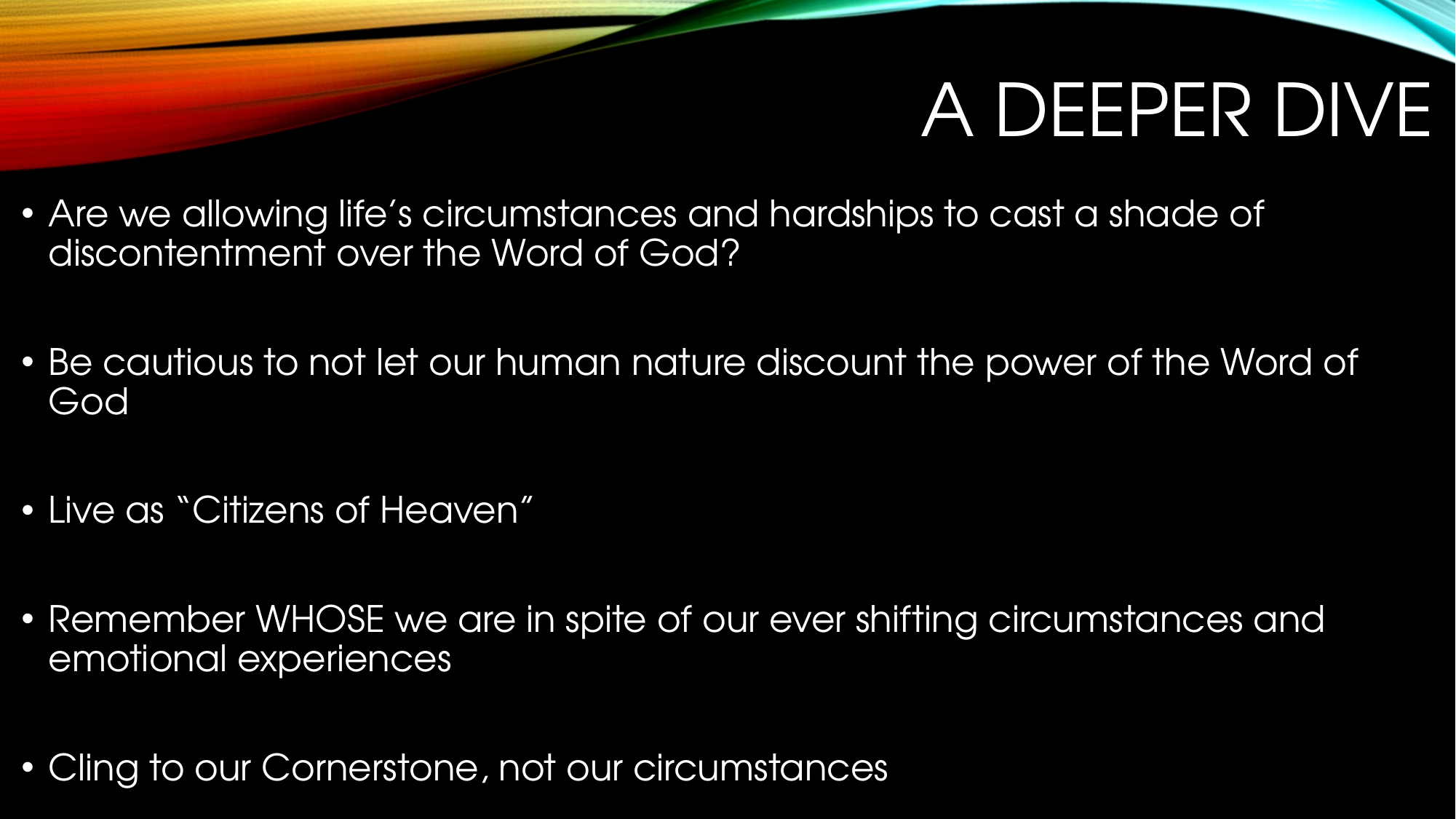

# A Deeper Dive
Are we allowing life’s circumstances and hardships to cast a shade of discontentment over the Word of God?

Be cautious to not let our human nature discount the power of the Word of God

Live as “Citizens of Heaven”

Remember WHOSE we are in spite of our ever shifting circumstances and emotional experiences

Cling to our Cornerstone, not our circumstances